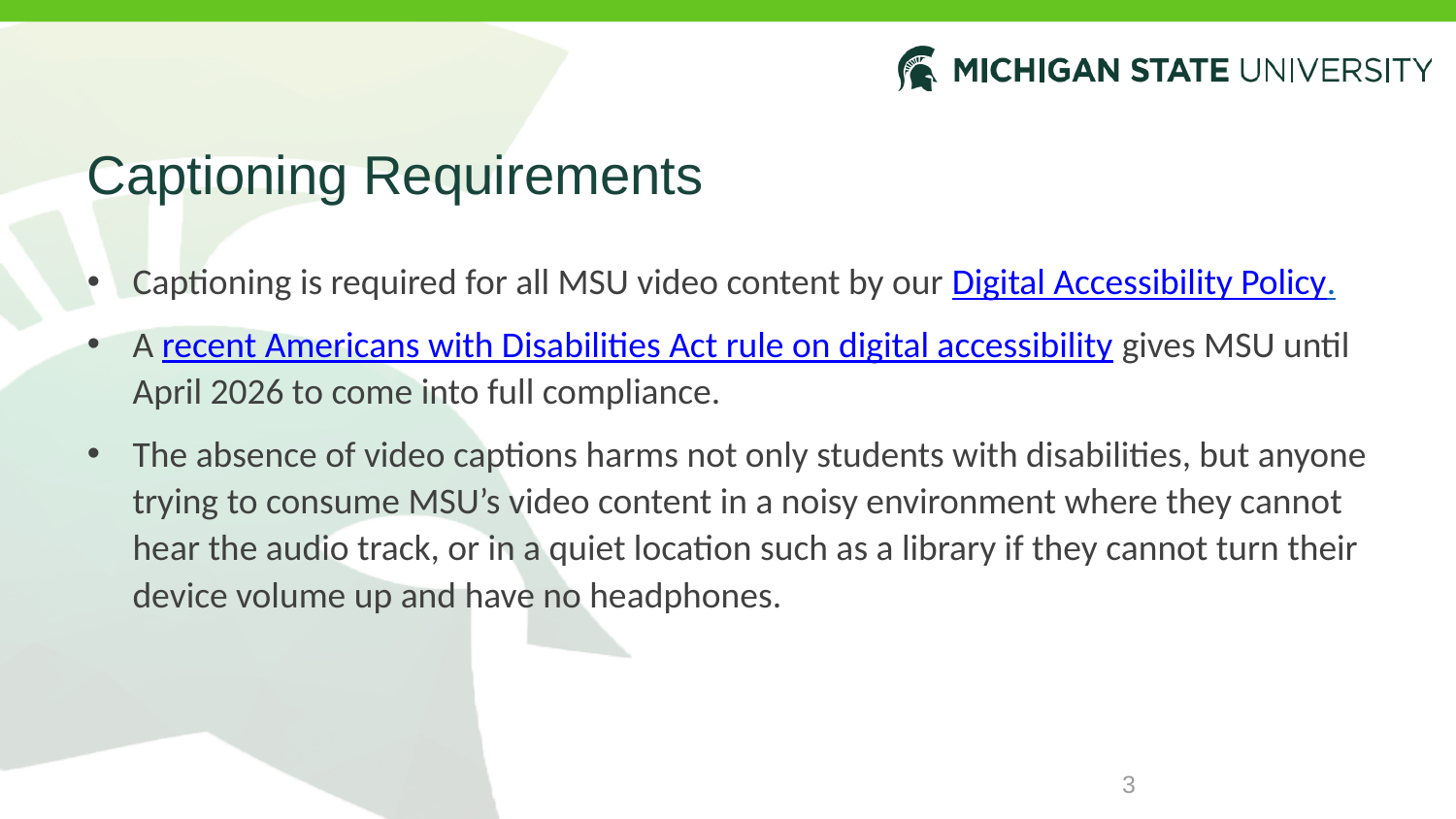

# Captioning Requirements
Captioning is required for all MSU video content by our Digital Accessibility Policy.
A recent Americans with Disabilities Act rule on digital accessibility gives MSU until April 2026 to come into full compliance.
The absence of video captions harms not only students with disabilities, but anyone trying to consume MSU’s video content in a noisy environment where they cannot hear the audio track, or in a quiet location such as a library if they cannot turn their device volume up and have no headphones.
3